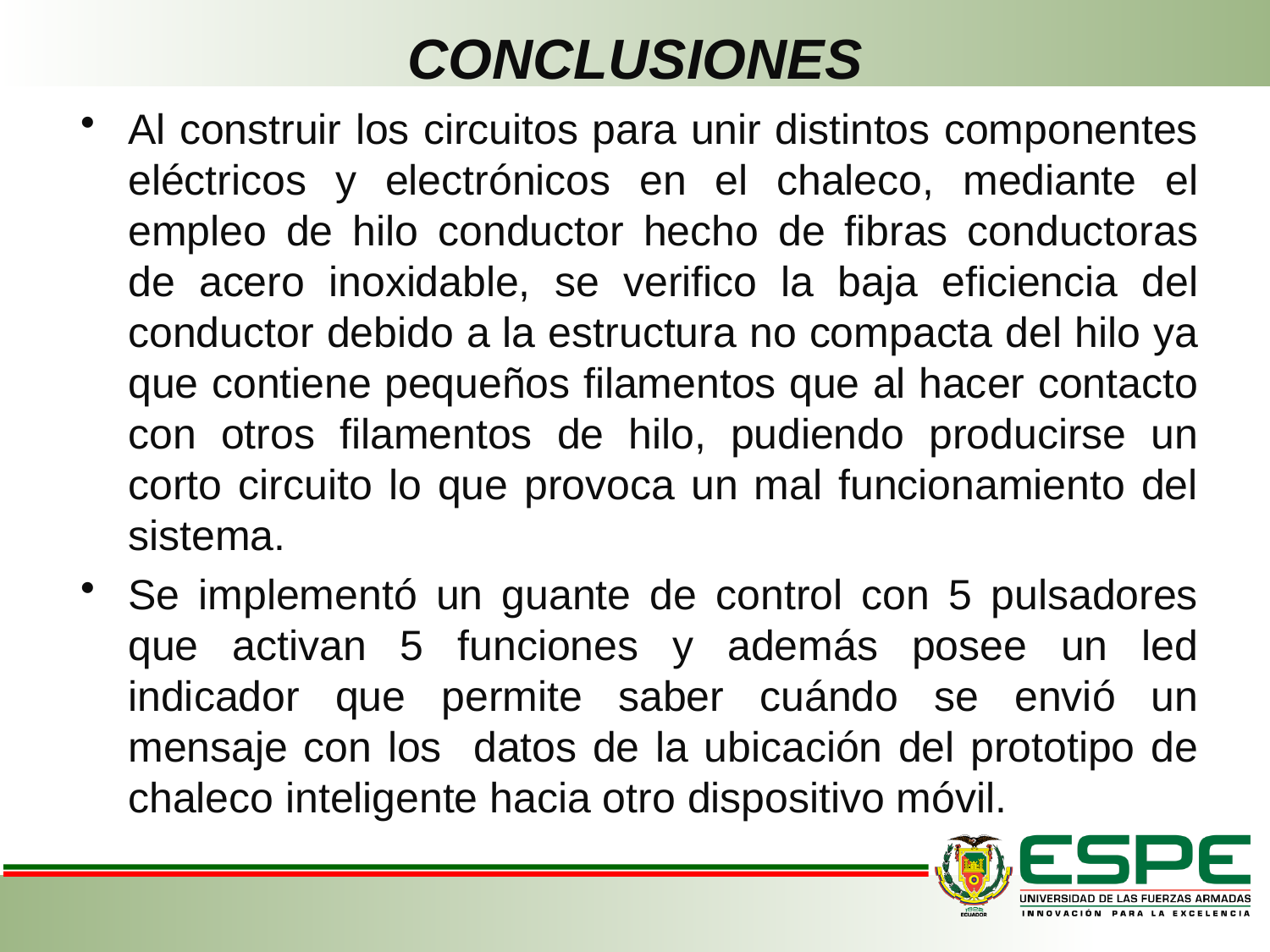

# CONCLUSIONES
Al construir los circuitos para unir distintos componentes eléctricos y electrónicos en el chaleco, mediante el empleo de hilo conductor hecho de fibras conductoras de acero inoxidable, se verifico la baja eficiencia del conductor debido a la estructura no compacta del hilo ya que contiene pequeños filamentos que al hacer contacto con otros filamentos de hilo, pudiendo producirse un corto circuito lo que provoca un mal funcionamiento del sistema.
Se implementó un guante de control con 5 pulsadores que activan 5 funciones y además posee un led indicador que permite saber cuándo se envió un mensaje con los  datos de la ubicación del prototipo de chaleco inteligente hacia otro dispositivo móvil.